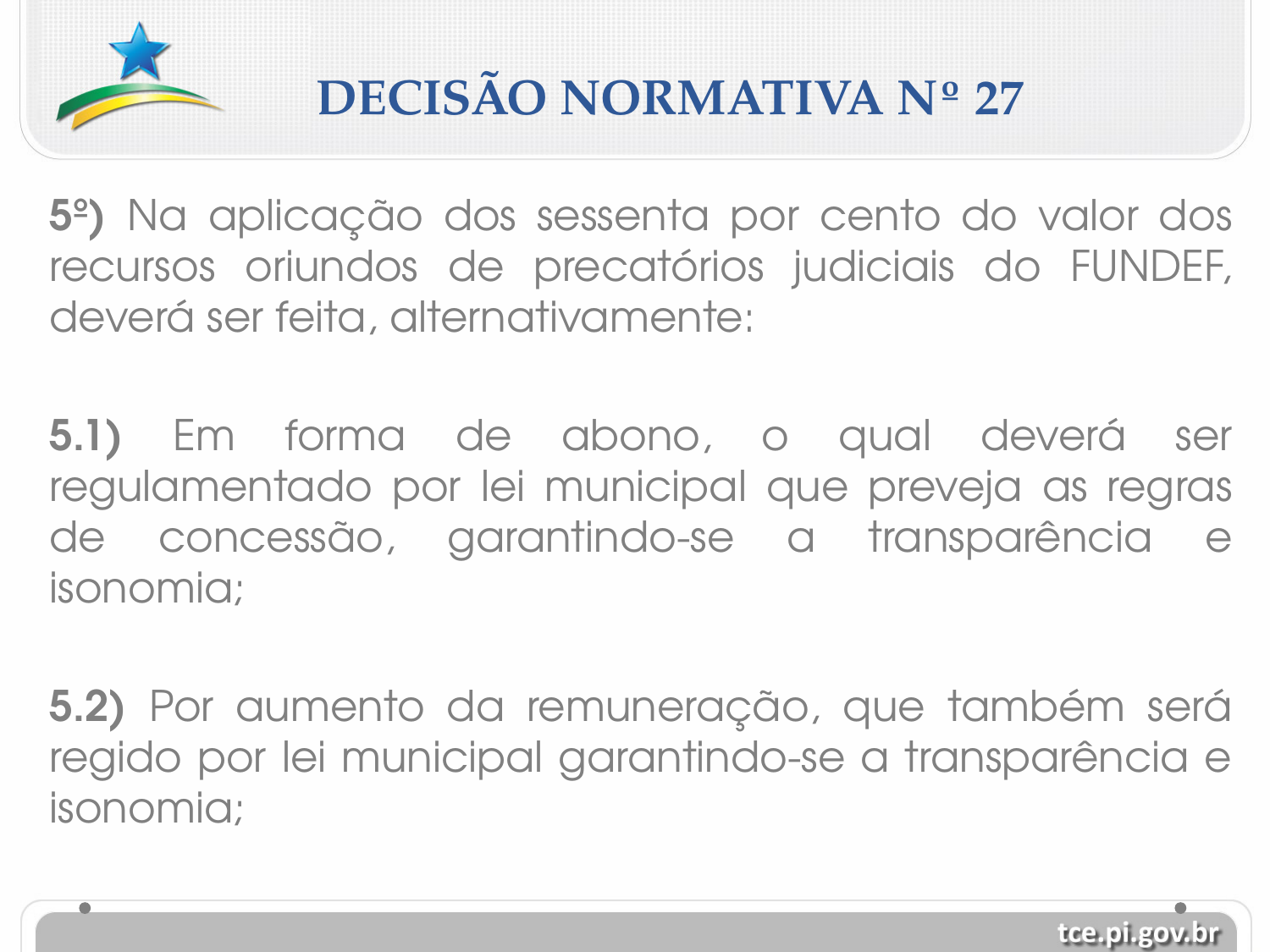

DECISÃO NORMATIVA Nº 27
5º) Na aplicação dos sessenta por cento do valor dos recursos oriundos de precatórios judiciais do FUNDEF, deverá ser feita, alternativamente:

5.1) Em forma de abono, o qual deverá ser regulamentado por lei municipal que preveja as regras de concessão, garantindo-se a transparência e isonomia;

5.2) Por aumento da remuneração, que também será regido por lei municipal garantindo-se a transparência e isonomia;